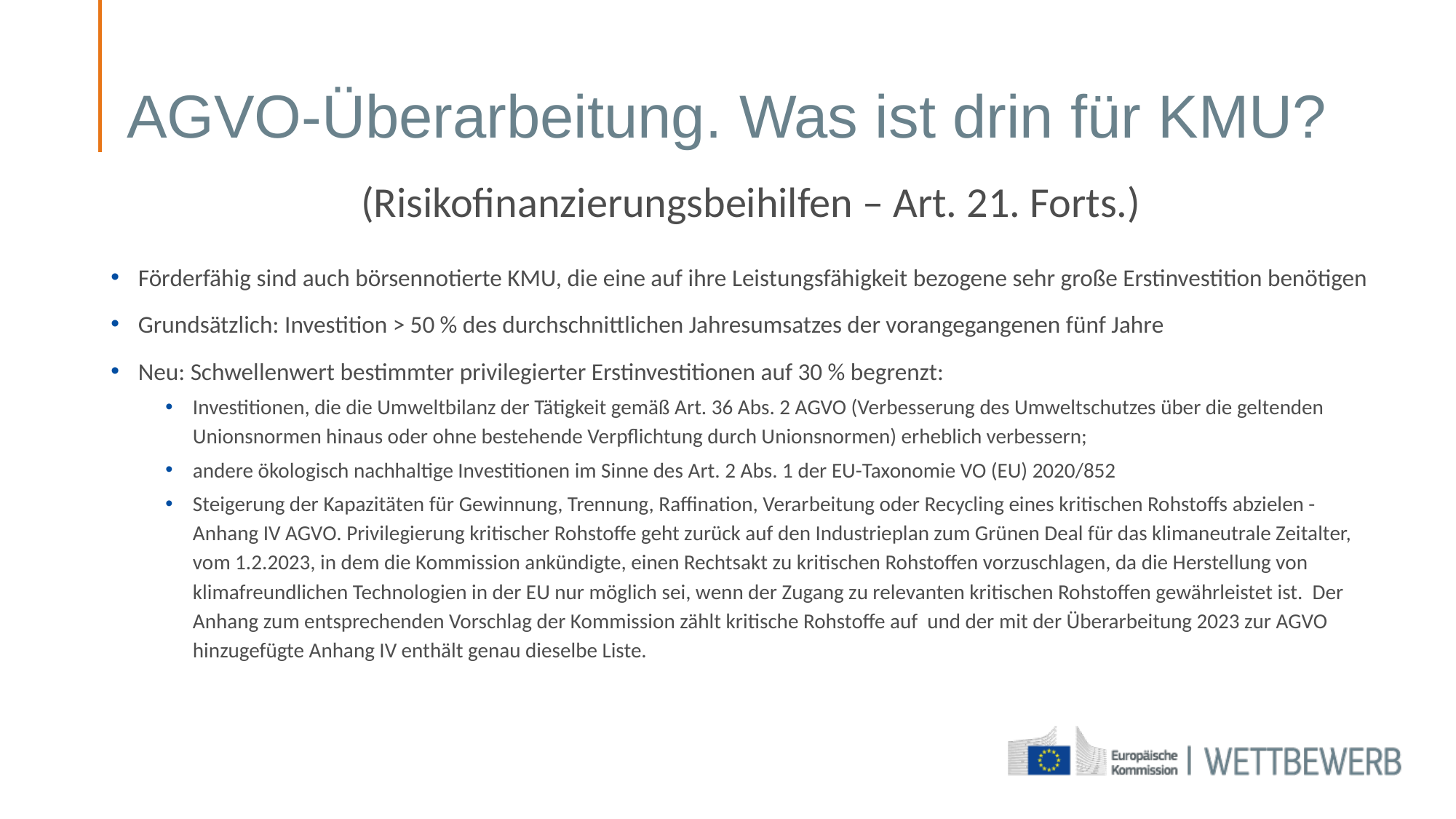

# AGVO-Überarbeitung. Was ist drin für KMU?
(Risikofinanzierungsbeihilfen – Art. 21. Forts.)
Förderfähig sind auch börsennotierte KMU, die eine auf ihre Leistungsfähigkeit bezogene sehr große Erstinvestition benötigen
Grundsätzlich: Investition > 50 % des durchschnittlichen Jahresumsatzes der vorangegangenen fünf Jahre
Neu: Schwellenwert bestimmter privilegierter Erstinvestitionen auf 30 % begrenzt:
Investitionen, die die Umweltbilanz der Tätigkeit gemäß Art. 36 Abs. 2 AGVO (Verbesserung des Umweltschutzes über die geltenden Unionsnormen hinaus oder ohne bestehende Verpflichtung durch Unionsnormen) erheblich verbessern;
andere ökologisch nachhaltige Investitionen im Sinne des Art. 2 Abs. 1 der EU-Taxonomie VO (EU) 2020/852
Steigerung der Kapazitäten für Gewinnung, Trennung, Raffination, Verarbeitung oder Recycling eines kritischen Rohstoffs abzielen -  Anhang IV AGVO. Privilegierung kritischer Rohstoffe geht zurück auf den Industrieplan zum Grünen Deal für das klimaneutrale Zeitalter, vom 1.2.2023, in dem die Kommission ankündigte, einen Rechtsakt zu kritischen Rohstoffen vorzuschlagen, da die Herstellung von klimafreundlichen Technologien in der EU nur möglich sei, wenn der Zugang zu relevanten kritischen Rohstoffen gewährleistet ist.  Der Anhang zum entsprechenden Vorschlag der Kommission zählt kritische Rohstoffe auf  und der mit der Überarbeitung 2023 zur AGVO hinzugefügte Anhang IV enthält genau dieselbe Liste.